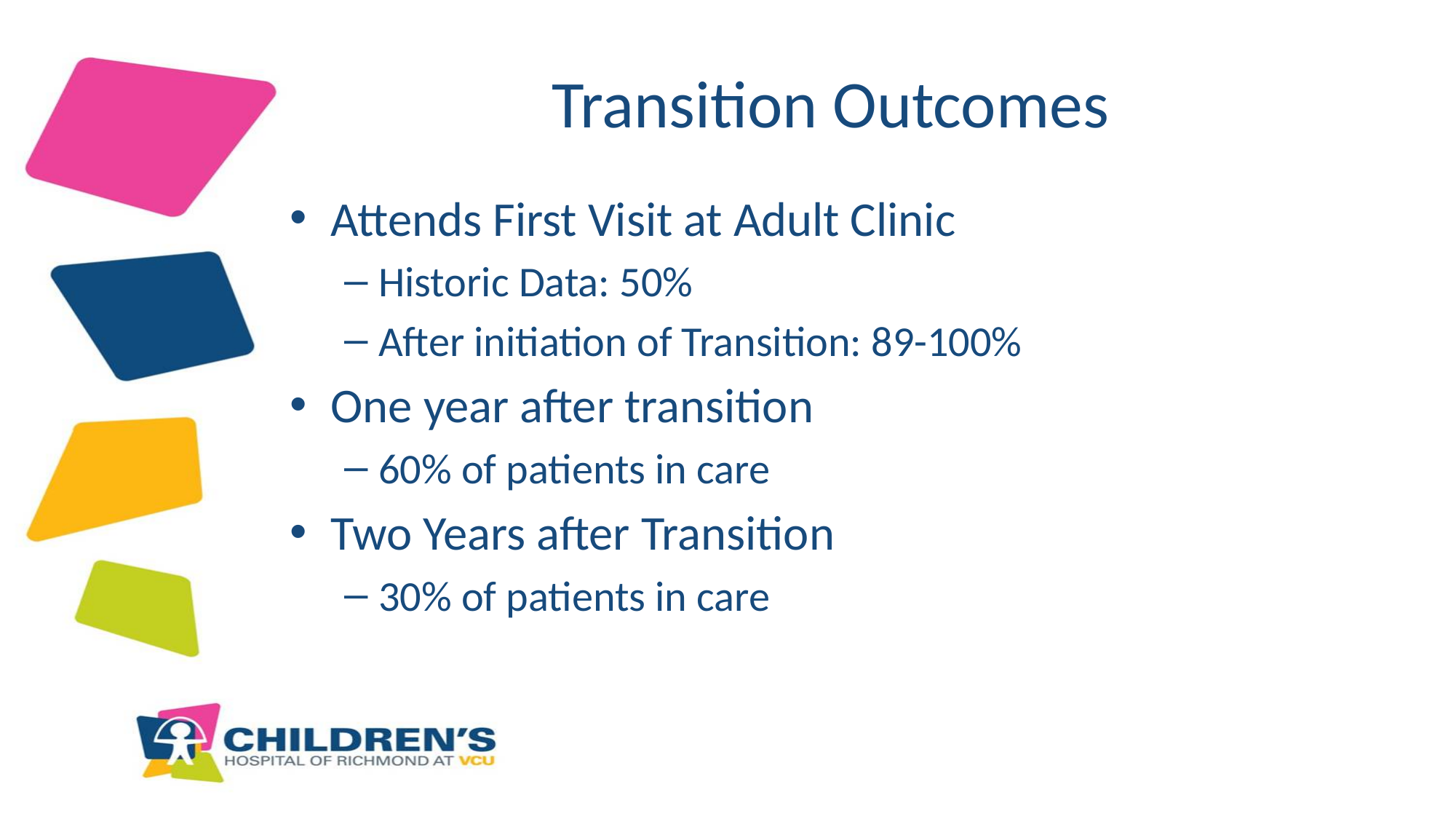

# Transition Outcomes
Attends First Visit at Adult Clinic
Historic Data: 50%
After initiation of Transition: 89-100%
One year after transition
60% of patients in care
Two Years after Transition
30% of patients in care